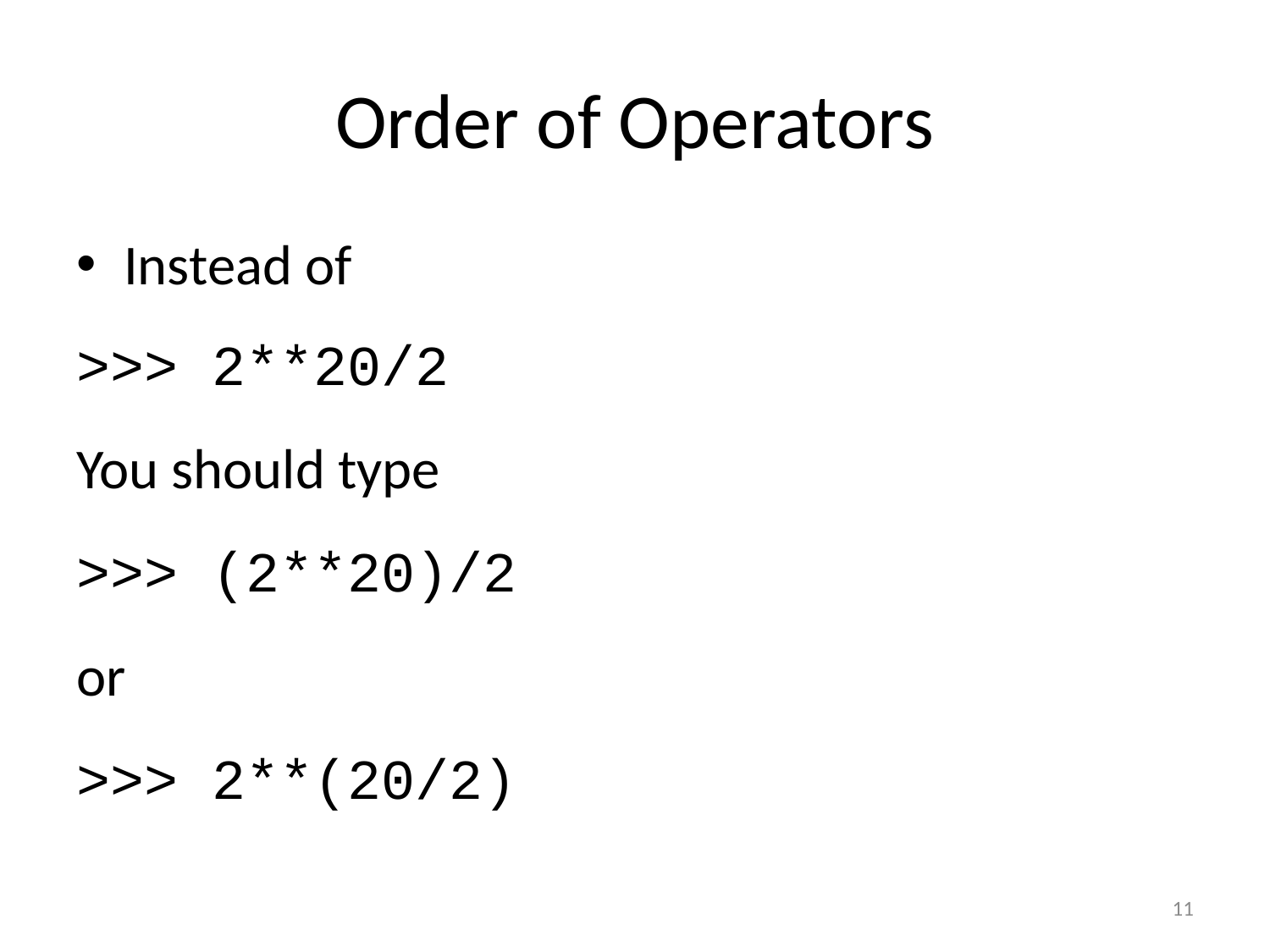

# Order of Operators
Instead of
>>> 2**20/2

You should type

>>> (2**20)/2

or

>>> 2**(20/2)

11